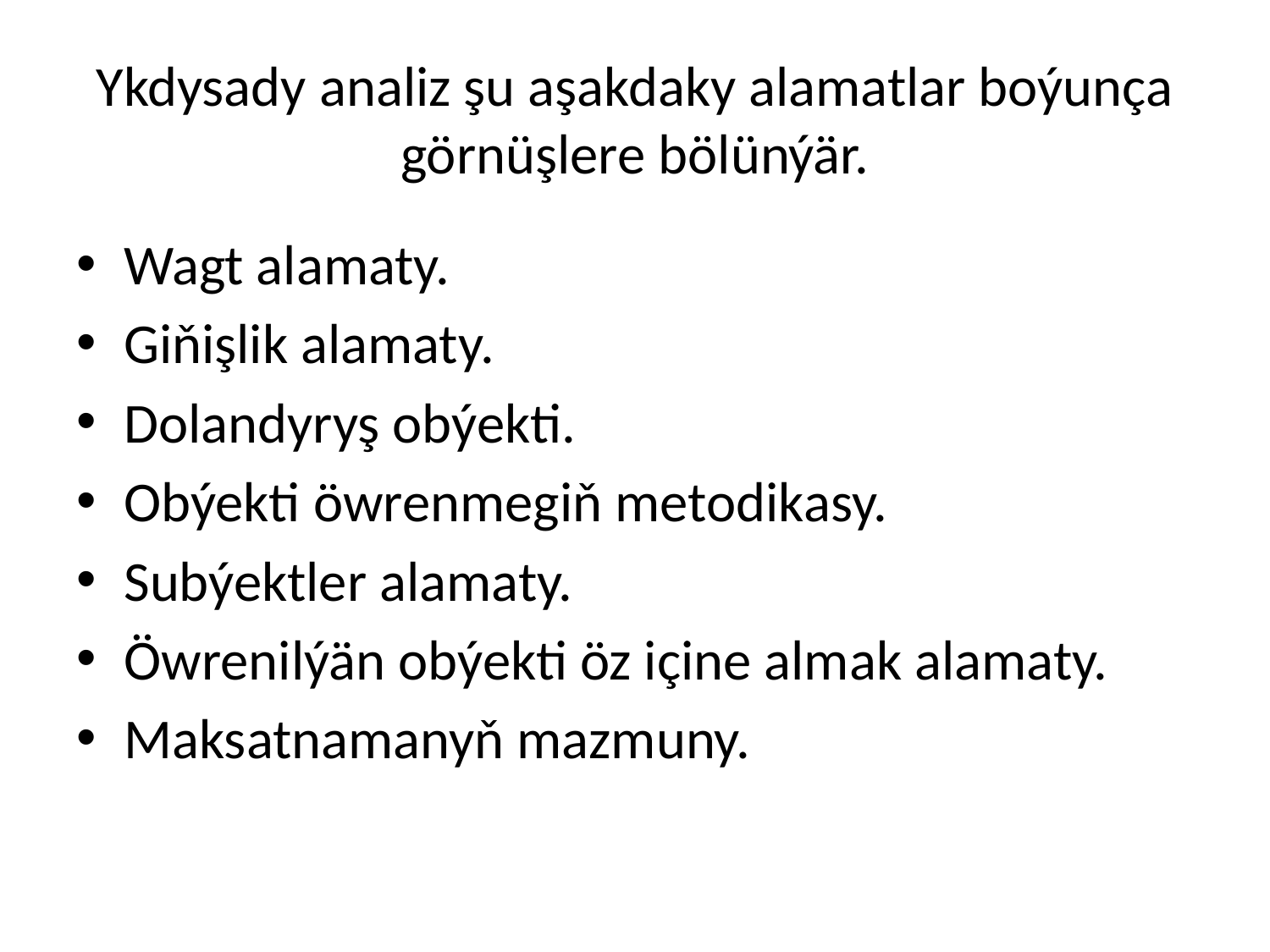

# Ykdysady analiz şu aşakdaky alamatlar boýunça görnüşlere bölünýär.
Wagt alamaty.
Giňişlik alamaty.
Dolandyryş obýekti.
Obýekti öwrenmegiň metodikasy.
Subýektler alamaty.
Öwrenilýän obýekti öz içine almak alamaty.
Maksatnamanyň mazmuny.